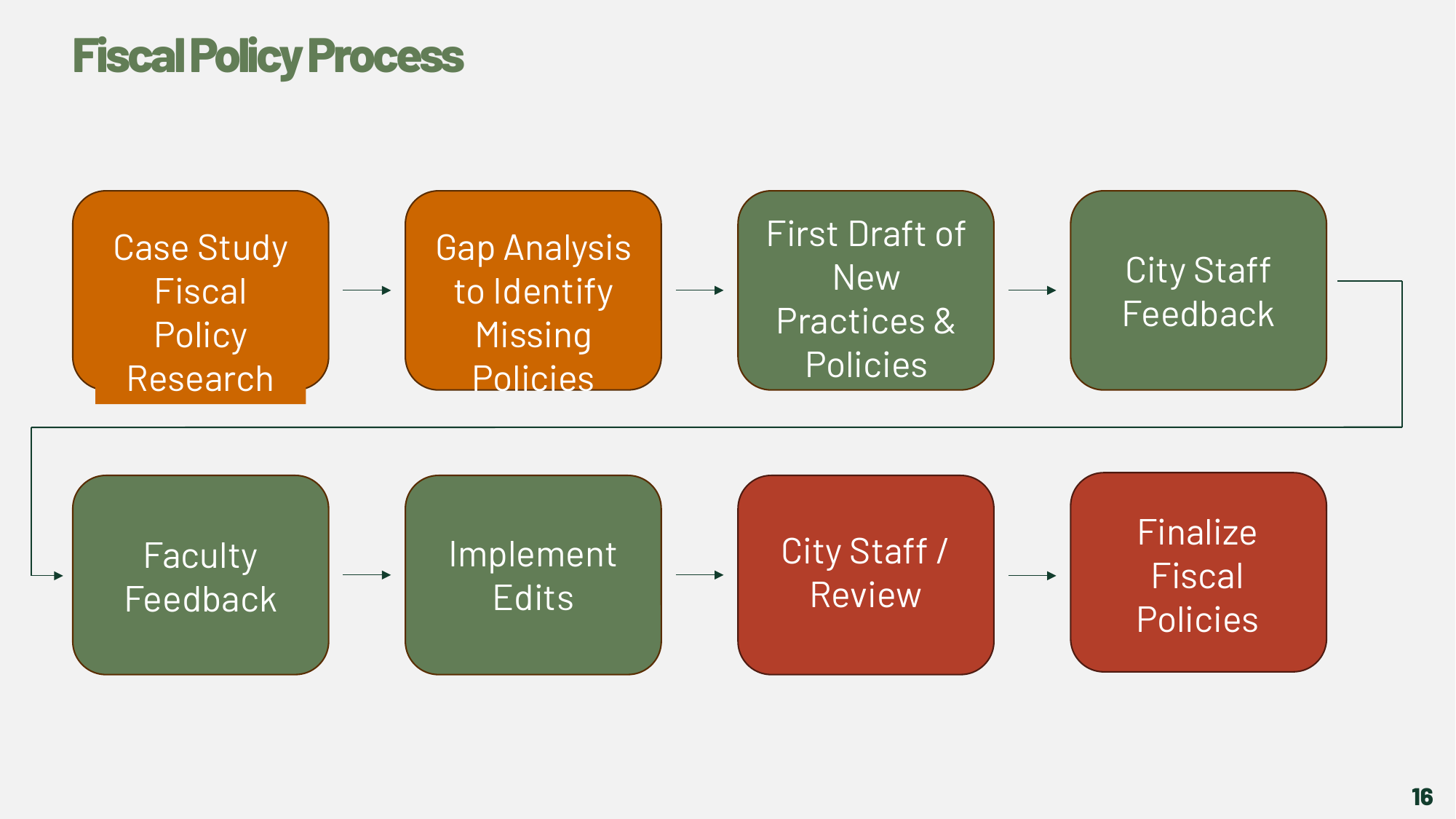

# Fiscal Policy Process

First Draft of New Practices & Policies
Case Study Fiscal Policy Research
Gap Analysis to Identify Missing Policies
City Staff Feedback

Finalize Fiscal Policies
City Staff / Review
Implement Edits
Faculty Feedback
16